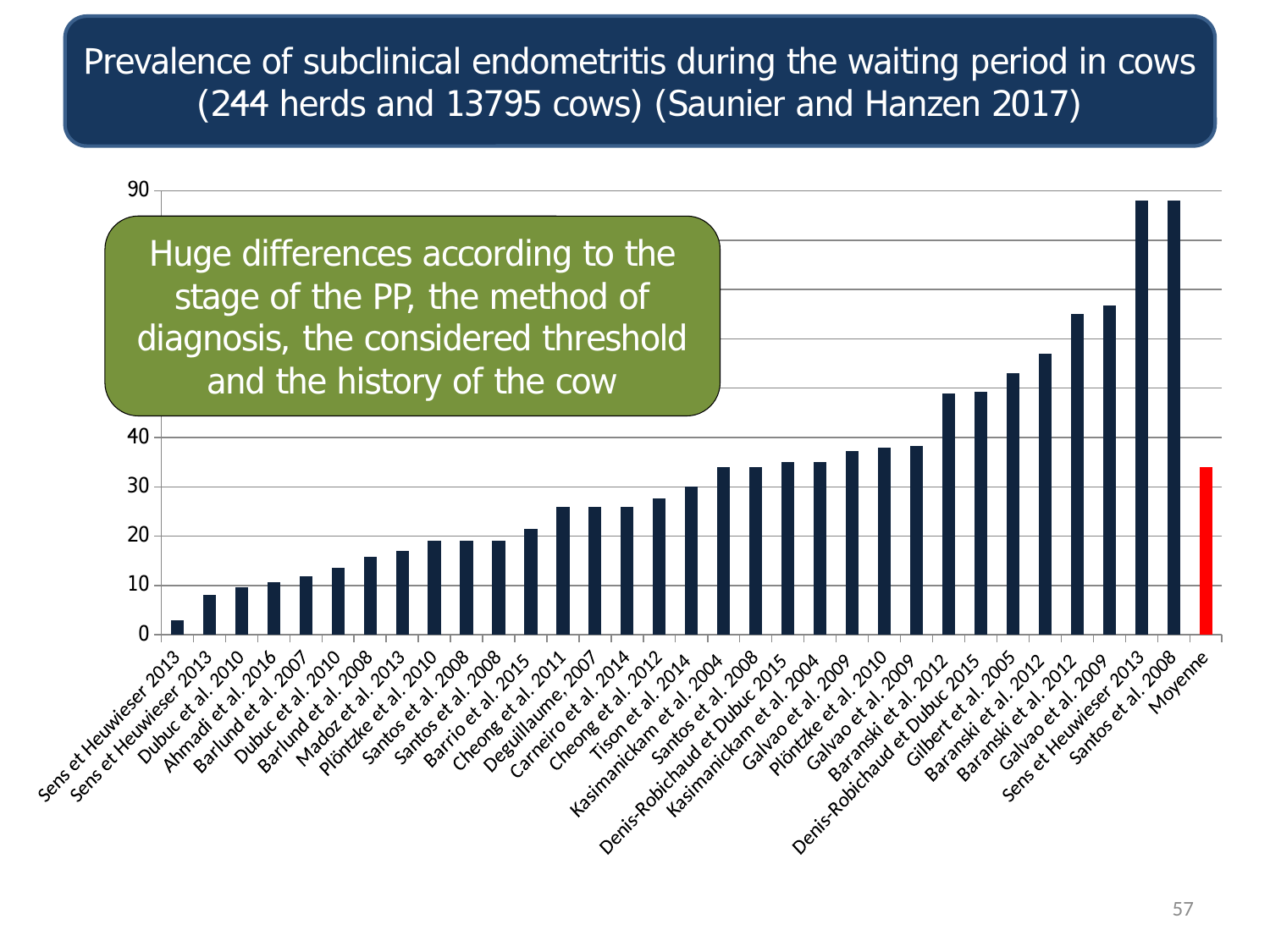

Prevalence of subclinical endometritis during the waiting period in cows (244 herds and 13795 cows) (Saunier and Hanzen 2017)

### Chart

| Category |  |
|---|---|
| Sens et Heuwieser 2013 | 3.0 |
| Sens et Heuwieser 2013 | 8.0 |
| Dubuc et al. 2010 | 9.6 |
| Ahmadi et al. 2016 | 10.6 |
| Barlund et al. 2007 | 11.8 |
| Dubuc et al. 2010 | 13.5 |
| Barlund et al. 2008 | 15.8 |
| Madoz et al. 2013 | 17.0 |
| Plöntzke et al. 2010 | 19.0 |
| Santos et al. 2008 | 19.0 |
| Santos et al. 2008 | 19.0 |
| Barrio et al. 2015  | 21.5 |
| Cheong et al. 2011 | 25.9 |
| Deguillaume, 2007 | 26.0 |
| Carneiro et al. 2014 | 26.0 |
| Cheong et al. 2012 | 27.7 |
| Tison et al. 2014  | 30.0 |
| Kasimanickam et al. 2004  | 34.0 |
| Santos et al. 2008 | 34.0 |
| Denis-Robichaud et Dubuc 2015  | 35.1 |
| Kasimanickam et al. 2004  | 35.1 |
| Galvao et al. 2009  | 37.2 |
| Plöntzke et al. 2010 | 38.0 |
| Galvao et al. 2009  | 38.2 |
| Baranski et al. 2012  | 49.0 |
| Denis-Robichaud et Dubuc 2015  | 49.2 |
| Gilbert et al. 2005 | 53.0 |
| Baranski et al. 2012  | 57.0 |
| Baranski et al. 2012  | 65.0 |
| Galvao et al. 2009  | 66.7 |
| Sens et Heuwieser 2013 | 88.0 |
| Santos et al. 2008 | 88.0 |
| Moyenne | 34.0 |
Huge differences according to the stage of the PP, the method of diagnosis, the considered threshold and the history of the cow
57